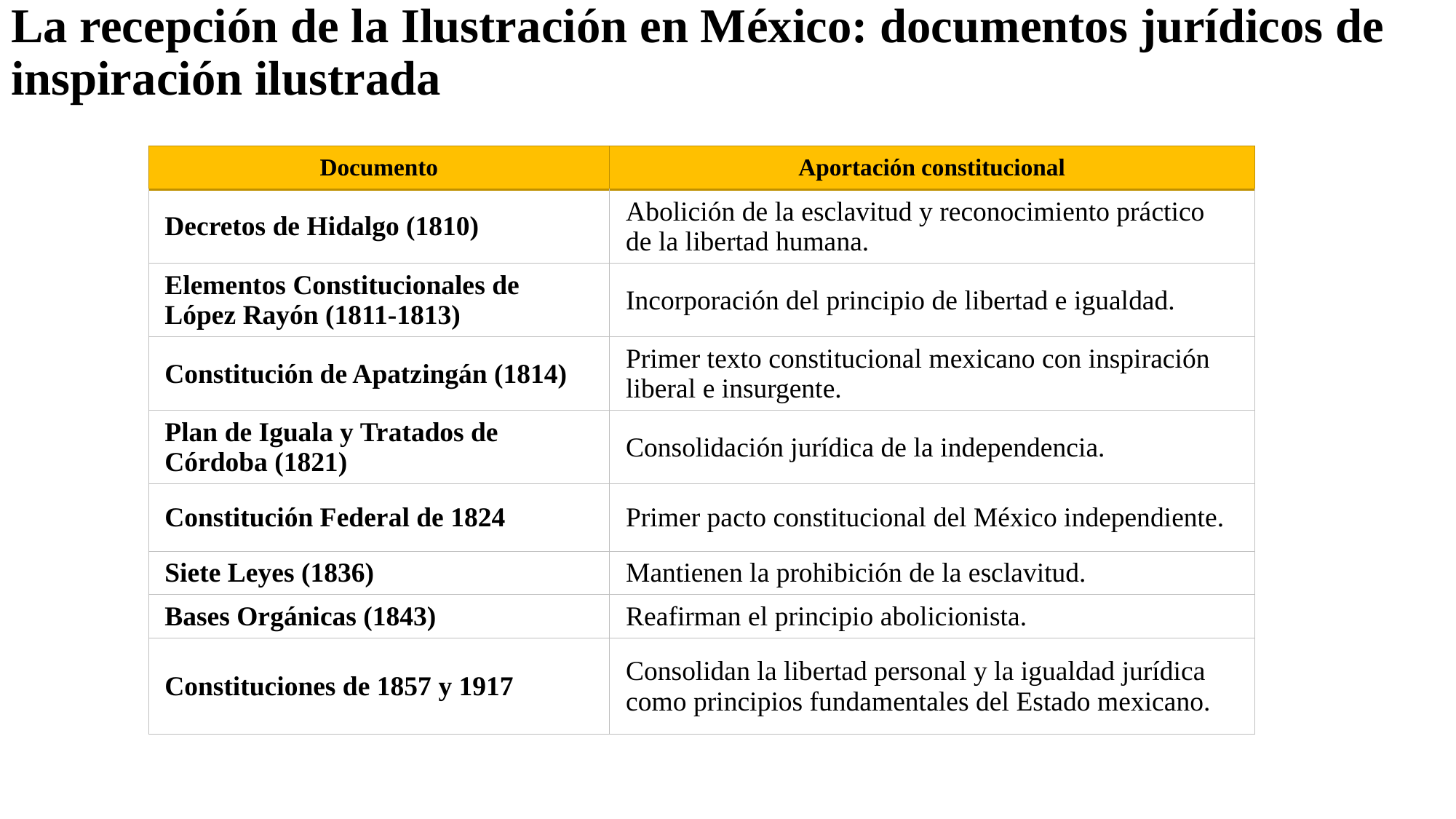

# La recepción de la Ilustración en México: documentos jurídicos de inspiración ilustrada
| Documento | Aportación constitucional |
| --- | --- |
| Decretos de Hidalgo (1810) | Abolición de la esclavitud y reconocimiento práctico de la libertad humana. |
| Elementos Constitucionales de López Rayón (1811-1813) | Incorporación del principio de libertad e igualdad. |
| Constitución de Apatzingán (1814) | Primer texto constitucional mexicano con inspiración liberal e insurgente. |
| Plan de Iguala y Tratados de Córdoba (1821) | Consolidación jurídica de la independencia. |
| Constitución Federal de 1824 | Primer pacto constitucional del México independiente. |
| Siete Leyes (1836) | Mantienen la prohibición de la esclavitud. |
| Bases Orgánicas (1843) | Reafirman el principio abolicionista. |
| Constituciones de 1857 y 1917 | Consolidan la libertad personal y la igualdad jurídica como principios fundamentales del Estado mexicano. |